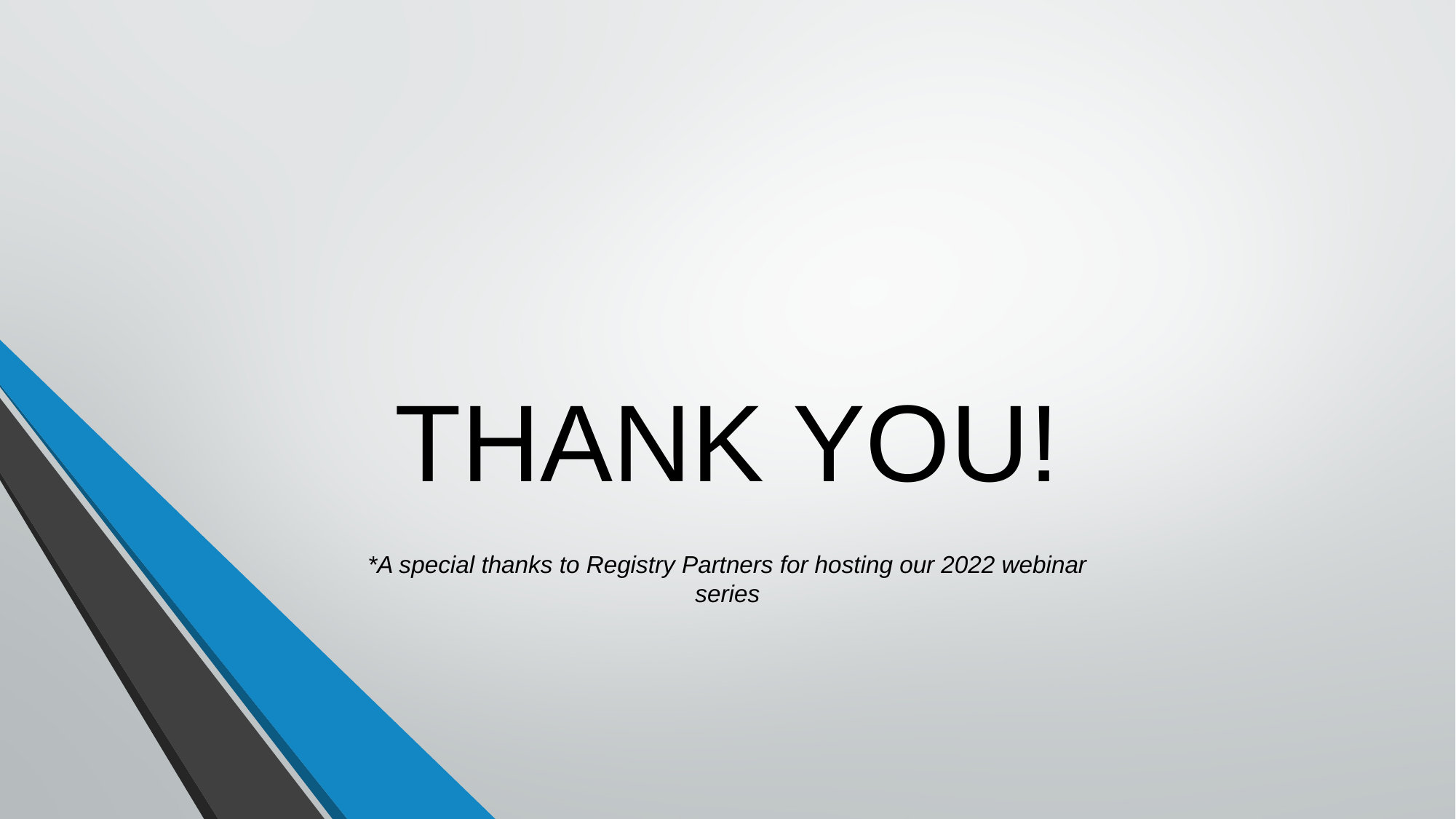

# THANK YOU!

*A special thanks to Registry Partners for hosting our 2022 webinar series